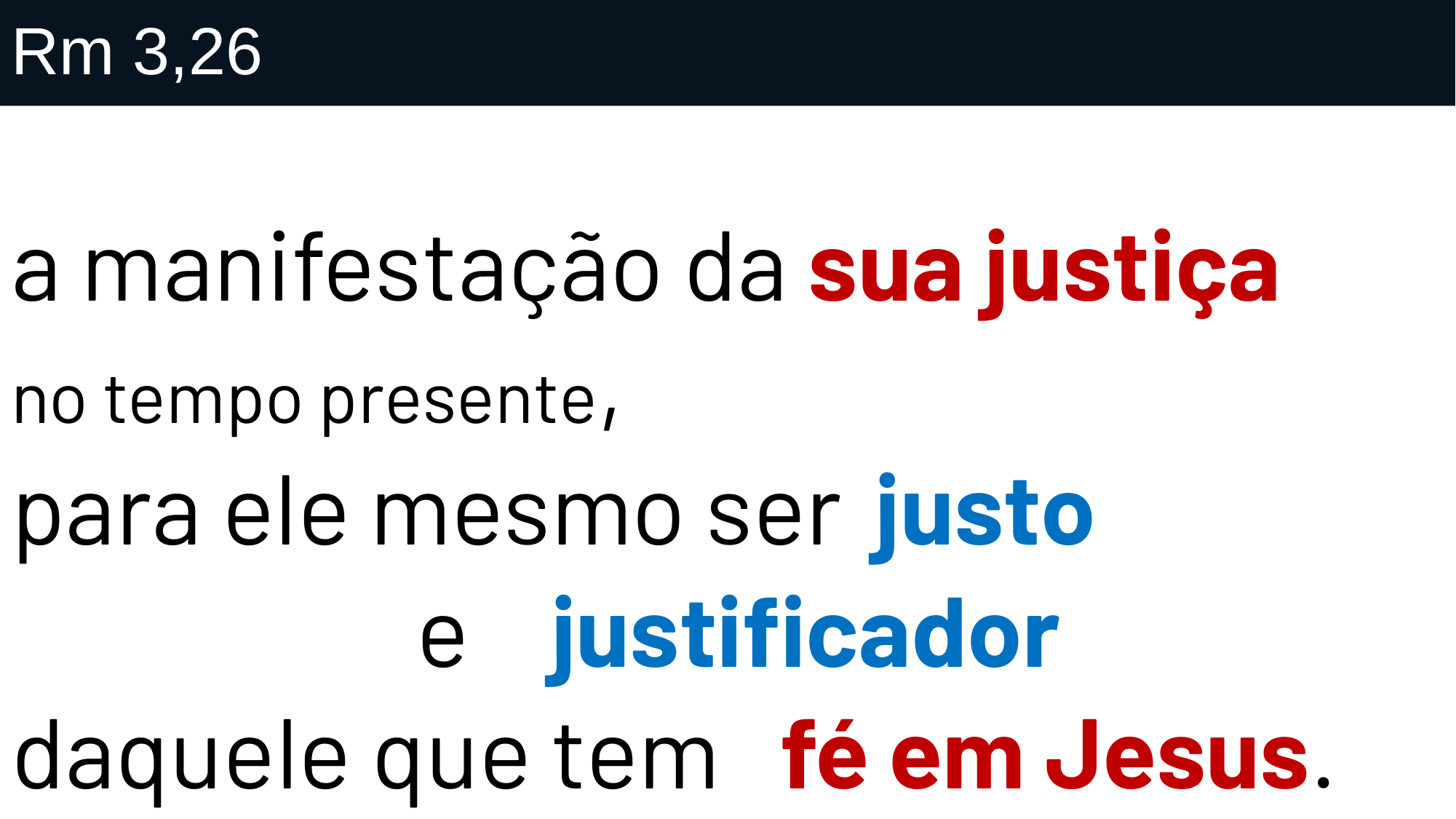

# Rm 3,26

a manifestação da sua justiça
no tempo presente,
para ele mesmo ser	justo
				               e	justificador
daquele que tem   fé em Jesus.